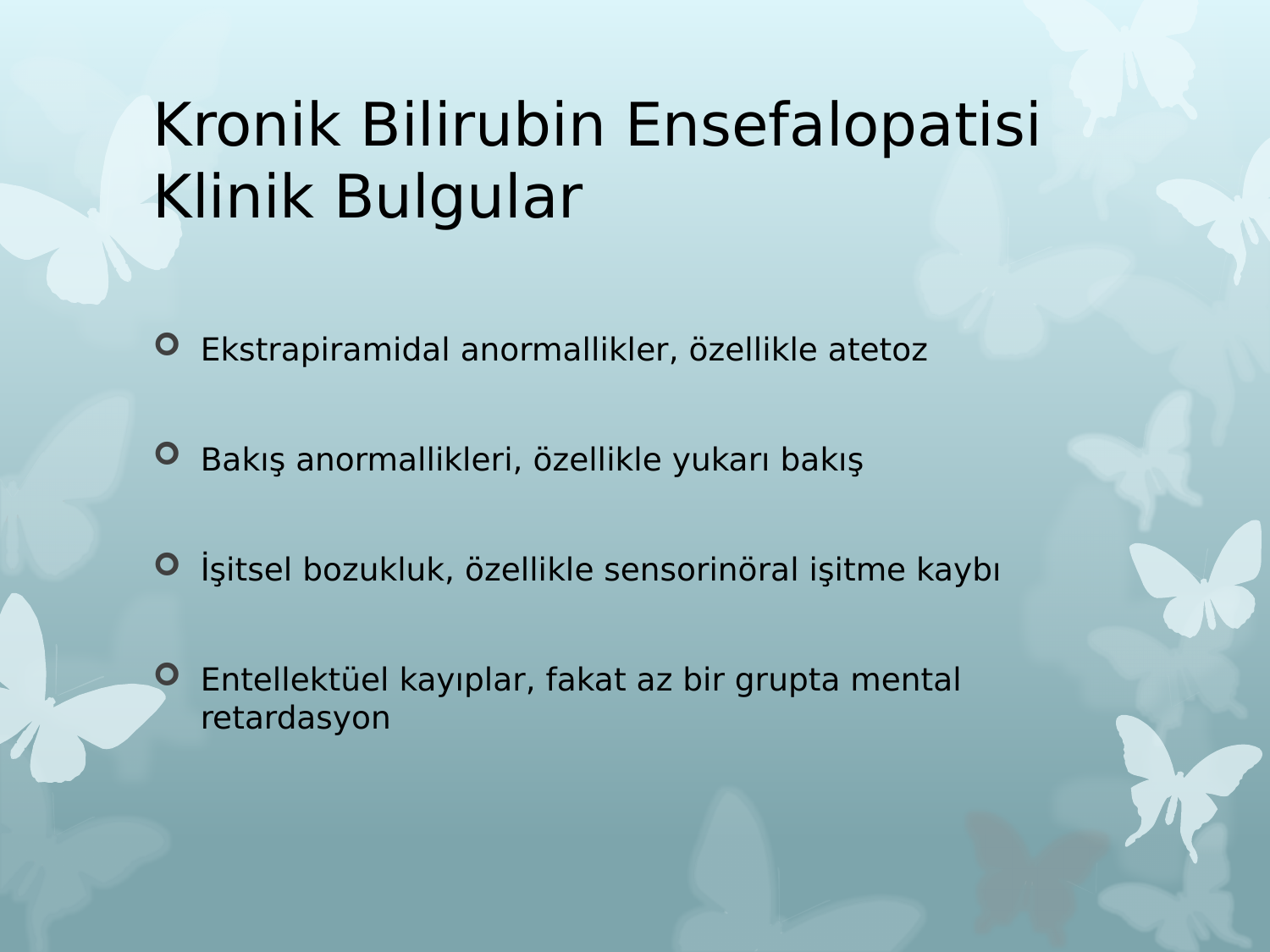

# Kronik Bilirubin Ensefalopatisi Klinik Bulgular
Ekstrapiramidal anormallikler, özellikle atetoz

Bakış anormallikleri, özellikle yukarı bakış

İşitsel bozukluk, özellikle sensorinöral işitme kaybı

Entellektüel kayıplar, fakat az bir grupta mental retardasyon